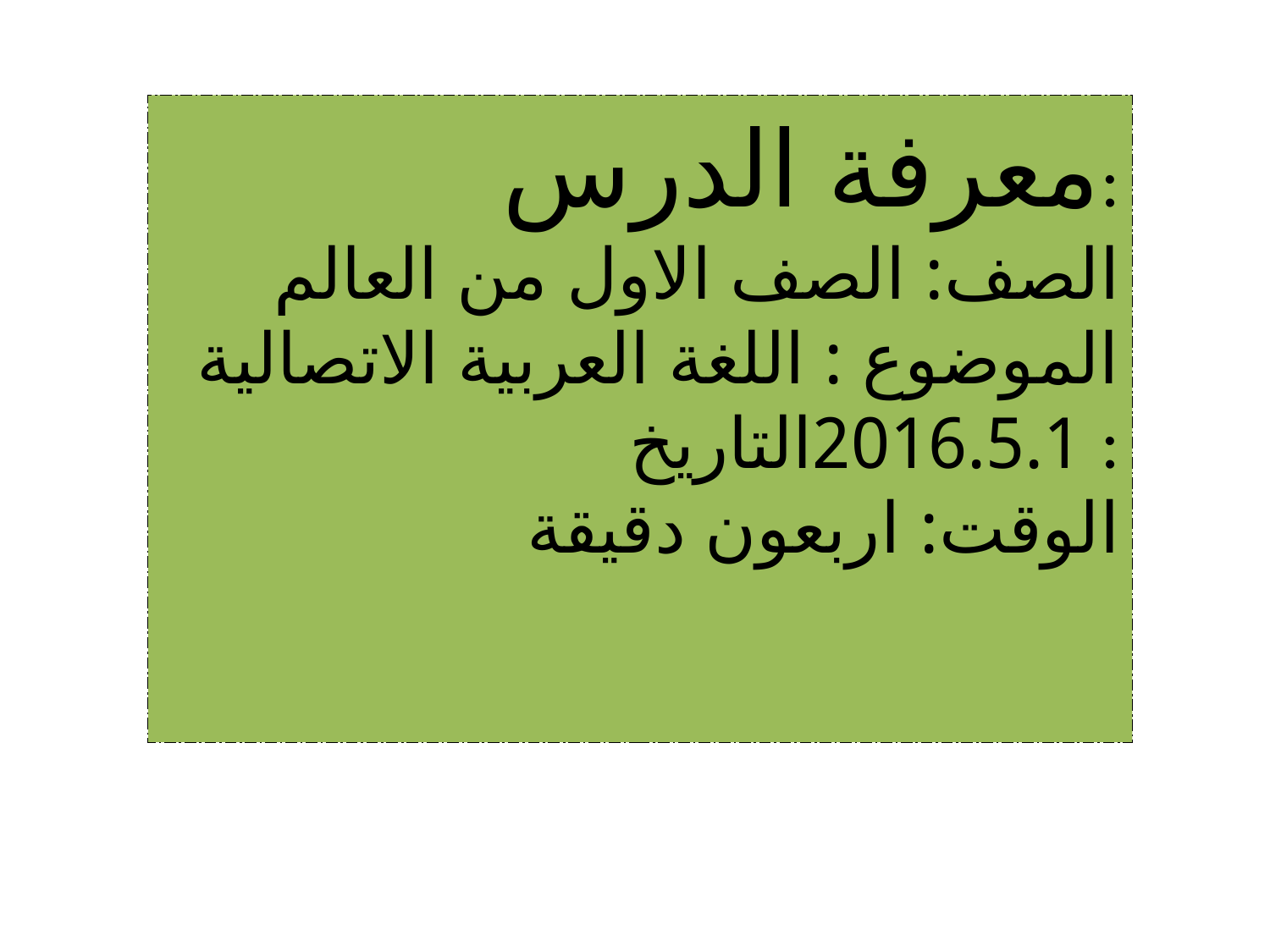

معرفة الدرس:
الصف: الصف الاول من العالم
الموضوع : اللغة العربية الاتصالية 2016.5.1التاريخ :
الوقت: اربعون دقيقة